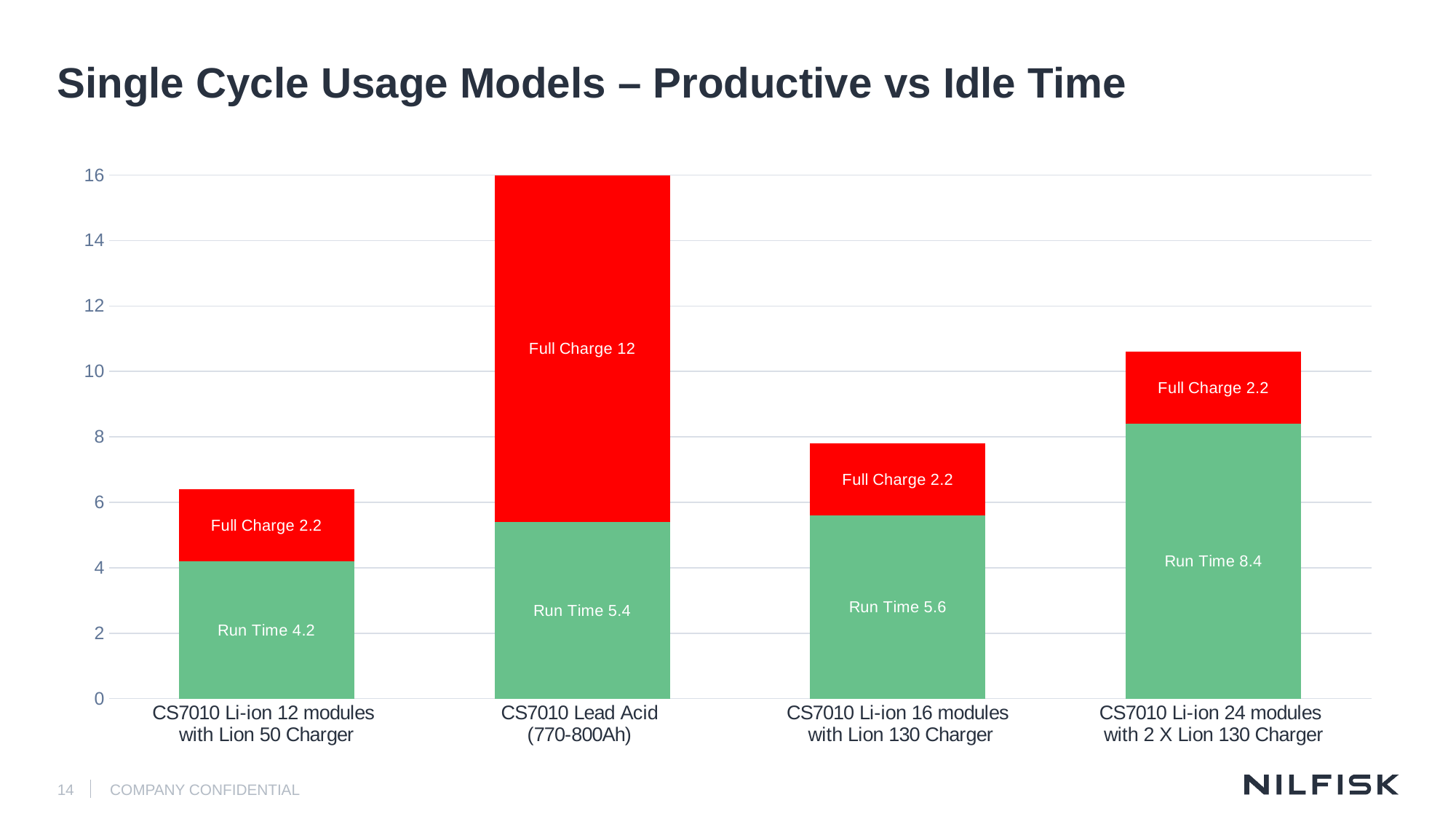

# Single Cycle Usage Models – Productive vs Idle Time

### Chart

| Category | Run Time | Full Charge |
|---|---|---|
| CS7010 Li-ion 12 modules
with Lion 50 Charger | 4.2 | 2.2 |
| CS7010 Lead Acid
(770-800Ah)  | 5.4 | 12.0 |
| CS7010 Li-ion 16 modules
 with Lion 130 Charger | 5.6 | 2.2 |
| CS7010 Li-ion 24 modules
with 2 X Lion 130 Charger | 8.4 | 2.2 |
14
COMPANY CONFIDENTIAL